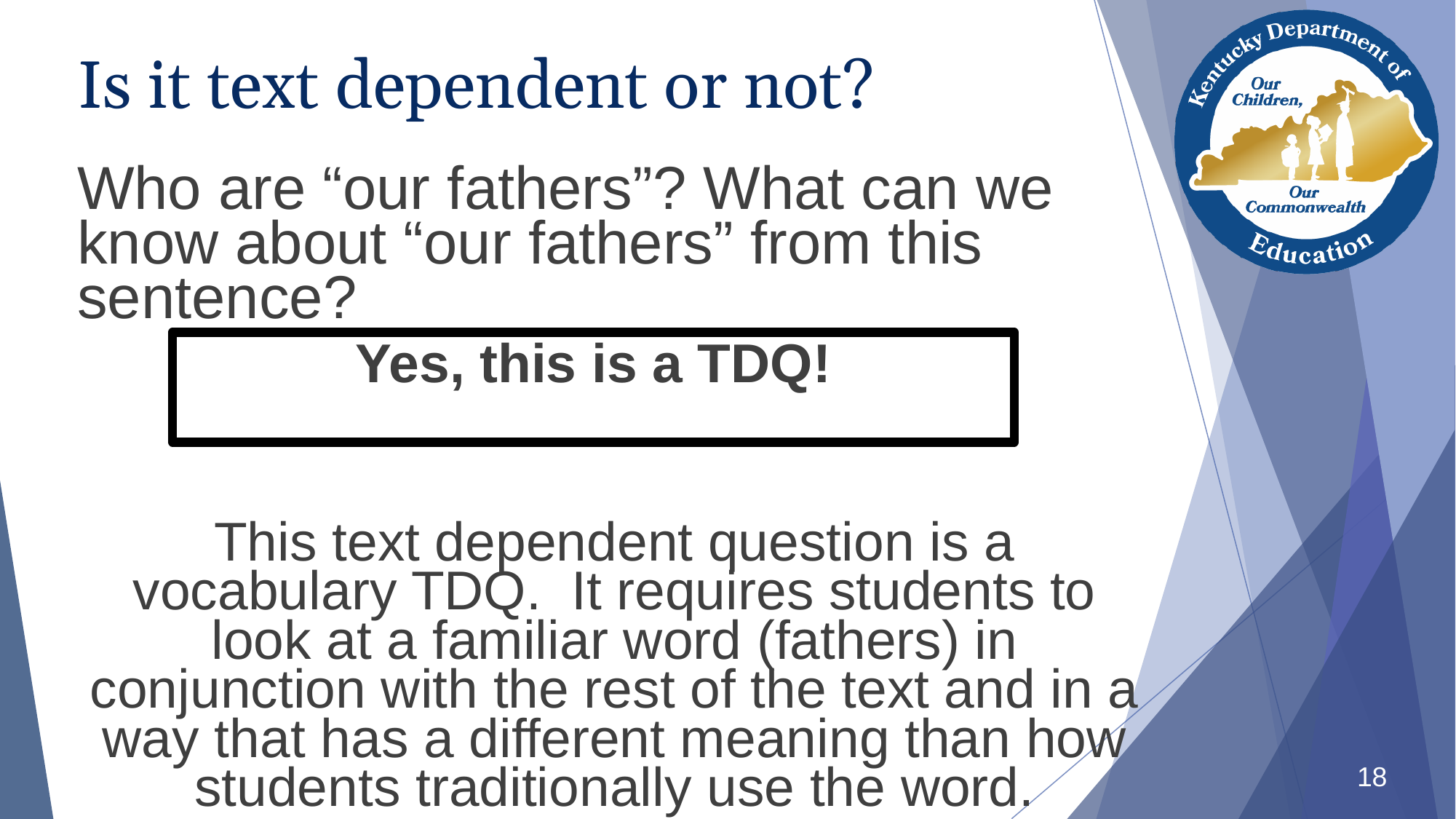

# Is it text dependent or not?
Who are “our fathers”? What can we know about “our fathers” from this sentence?

Yes, this is a TDQ!

This text dependent question is a vocabulary TDQ.  It requires students to look at a familiar word (fathers) in conjunction with the rest of the text and in a way that has a different meaning than how students traditionally use the word.
18